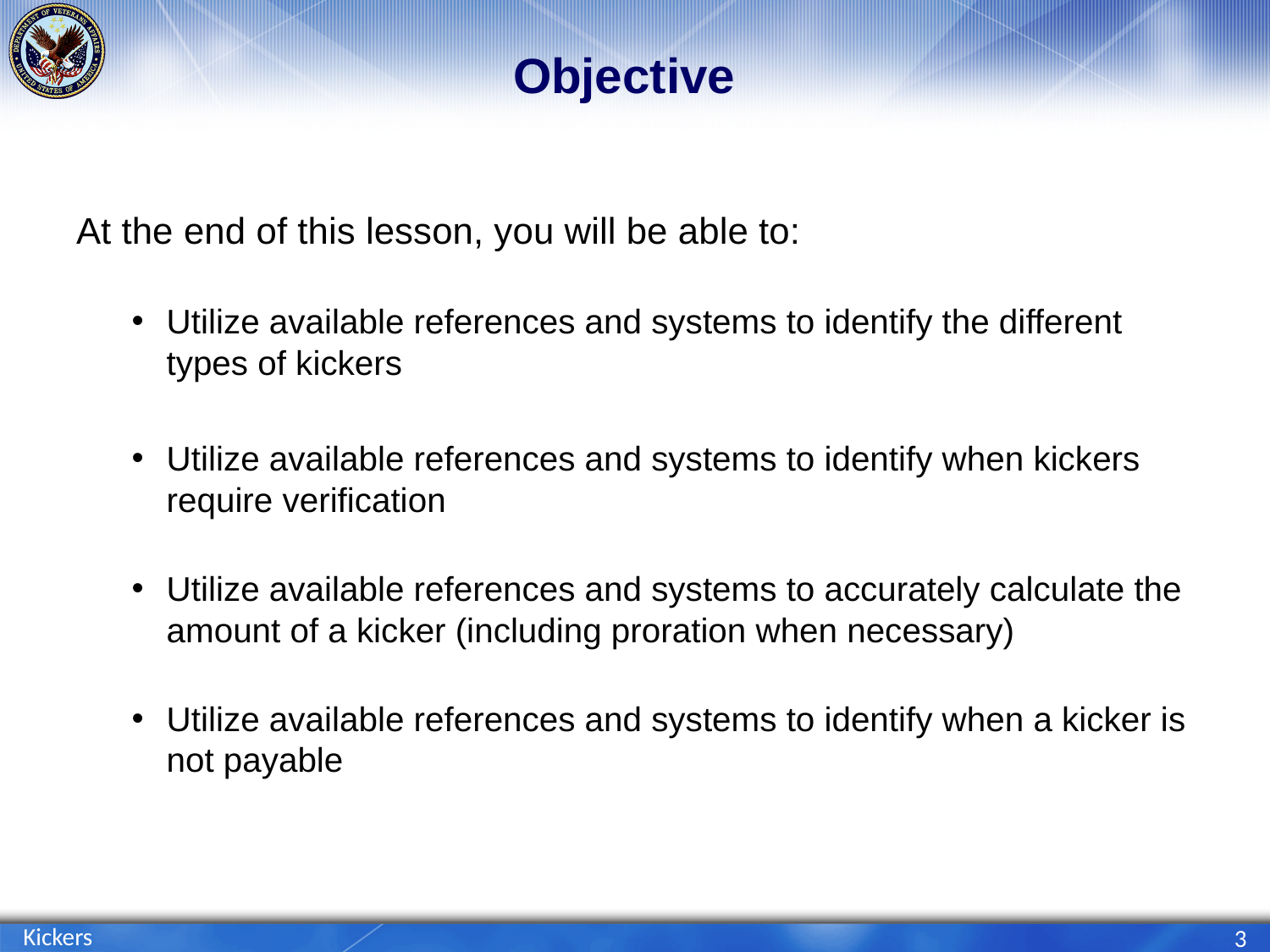

# Objective
At the end of this lesson, you will be able to:
Utilize available references and systems to identify the different types of kickers

Utilize available references and systems to identify when kickers require verification
Utilize available references and systems to accurately calculate the amount of a kicker (including proration when necessary)
Utilize available references and systems to identify when a kicker is not payable

Kickers
3